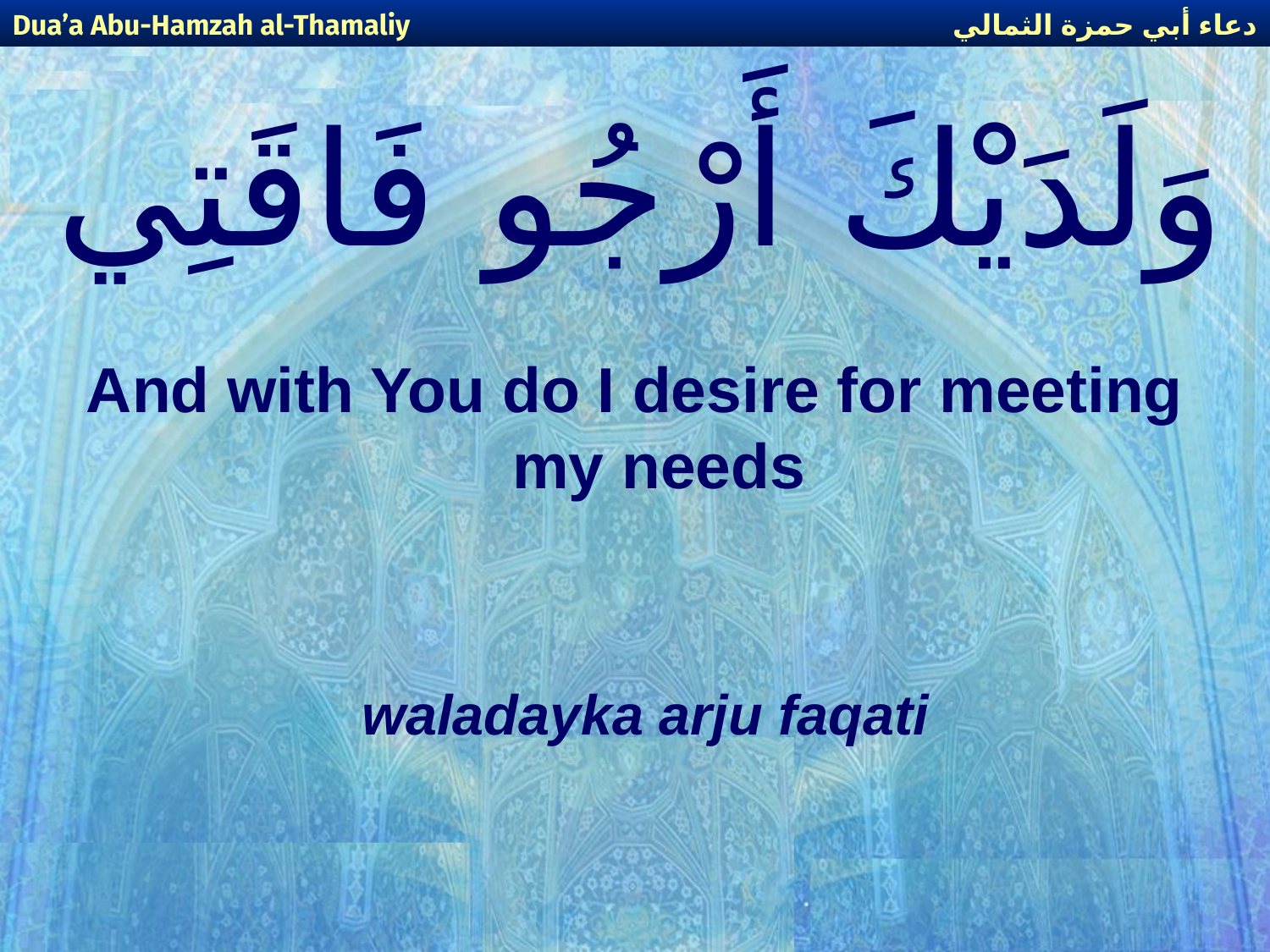

دعاء أبي حمزة الثمالي
Dua’a Abu-Hamzah al-Thamaliy
# وَلَدَيْكَ أَرْجُو فَاقَتِي
And with You do I desire for meeting my needs
waladayka arju faqati